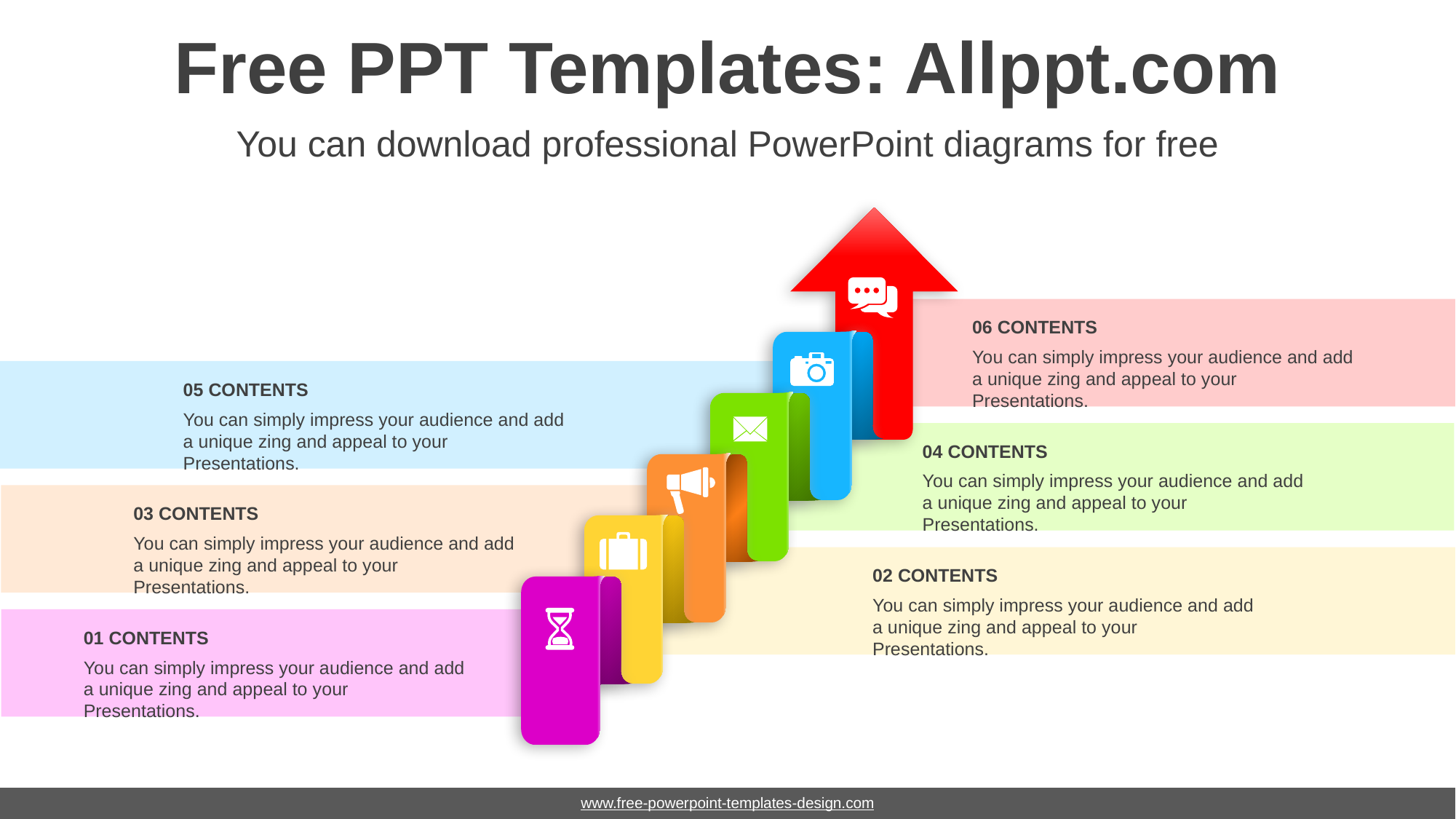

# Free PPT Templates: Allppt.com
You can download professional PowerPoint diagrams for free

06 CONTENTS
You can simply impress your audience and add a unique zing and appeal to your Presentations.

05 CONTENTS
You can simply impress your audience and add a unique zing and appeal to your Presentations.

04 CONTENTS
You can simply impress your audience and add a unique zing and appeal to your Presentations.

03 CONTENTS
You can simply impress your audience and add a unique zing and appeal to your Presentations.

02 CONTENTS
You can simply impress your audience and add a unique zing and appeal to your Presentations.

01 CONTENTS
You can simply impress your audience and add a unique zing and appeal to your Presentations.
www.free-powerpoint-templates-design.com